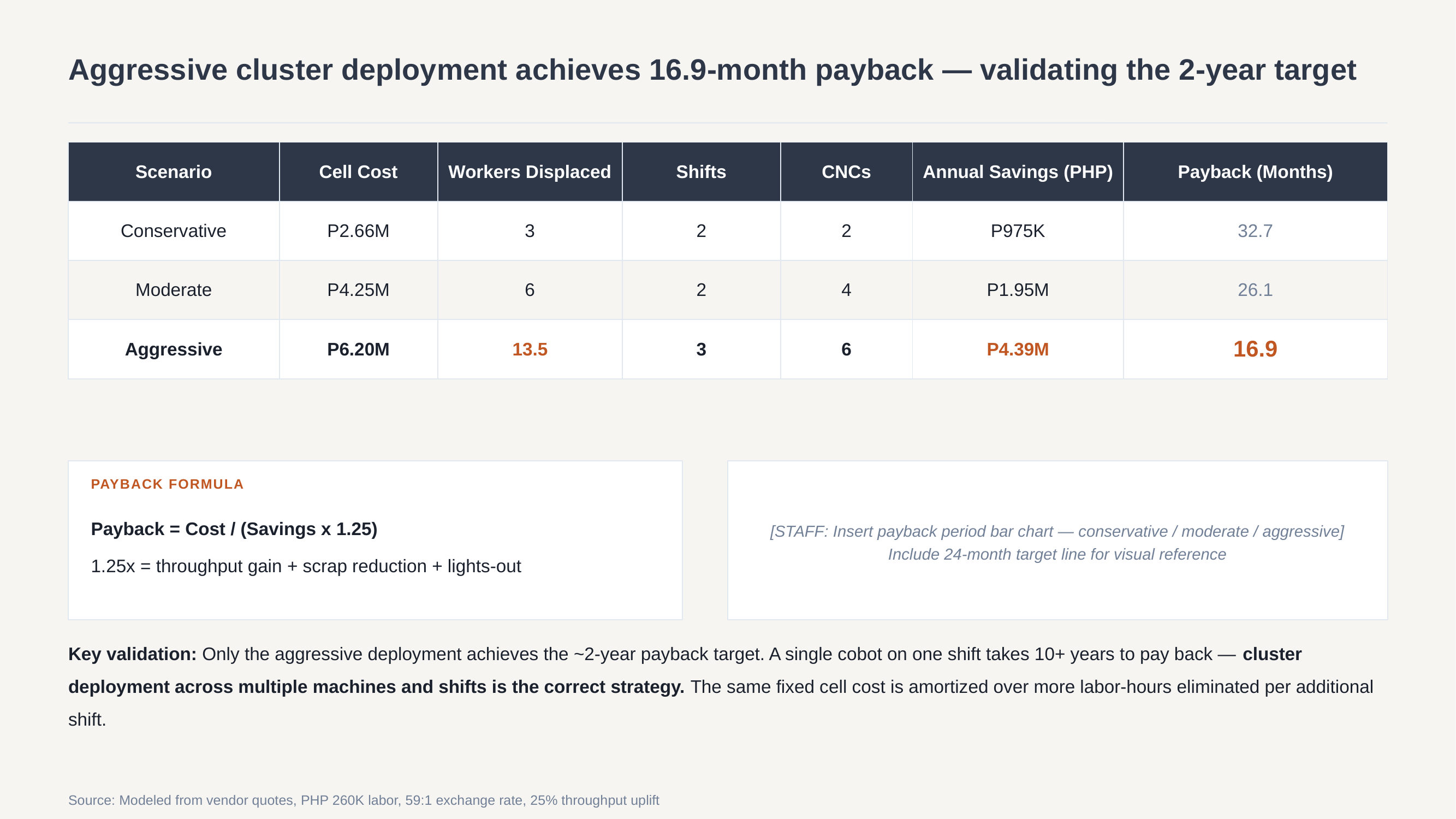

Aggressive cluster deployment achieves 16.9-month payback — validating the 2-year target

| Scenario | Cell Cost | Workers Displaced | Shifts | CNCs | Annual Savings (PHP) | Payback (Months) |
| --- | --- | --- | --- | --- | --- | --- |
| Conservative | P2.66M | 3 | 2 | 2 | P975K | 32.7 |
| Moderate | P4.25M | 6 | 2 | 4 | P1.95M | 26.1 |
| Aggressive | P6.20M | 13.5 | 3 | 6 | P4.39M | 16.9 |

PAYBACK FORMULA
Payback = Cost / (Savings x 1.25)
1.25x = throughput gain + scrap reduction + lights-out
[STAFF: Insert payback period bar chart — conservative / moderate / aggressive]
Include 24-month target line for visual reference
Key validation: Only the aggressive deployment achieves the ~2-year payback target. A single cobot on one shift takes 10+ years to pay back — cluster deployment across multiple machines and shifts is the correct strategy. The same fixed cell cost is amortized over more labor-hours eliminated per additional shift.
Source: Modeled from vendor quotes, PHP 260K labor, 59:1 exchange rate, 25% throughput uplift